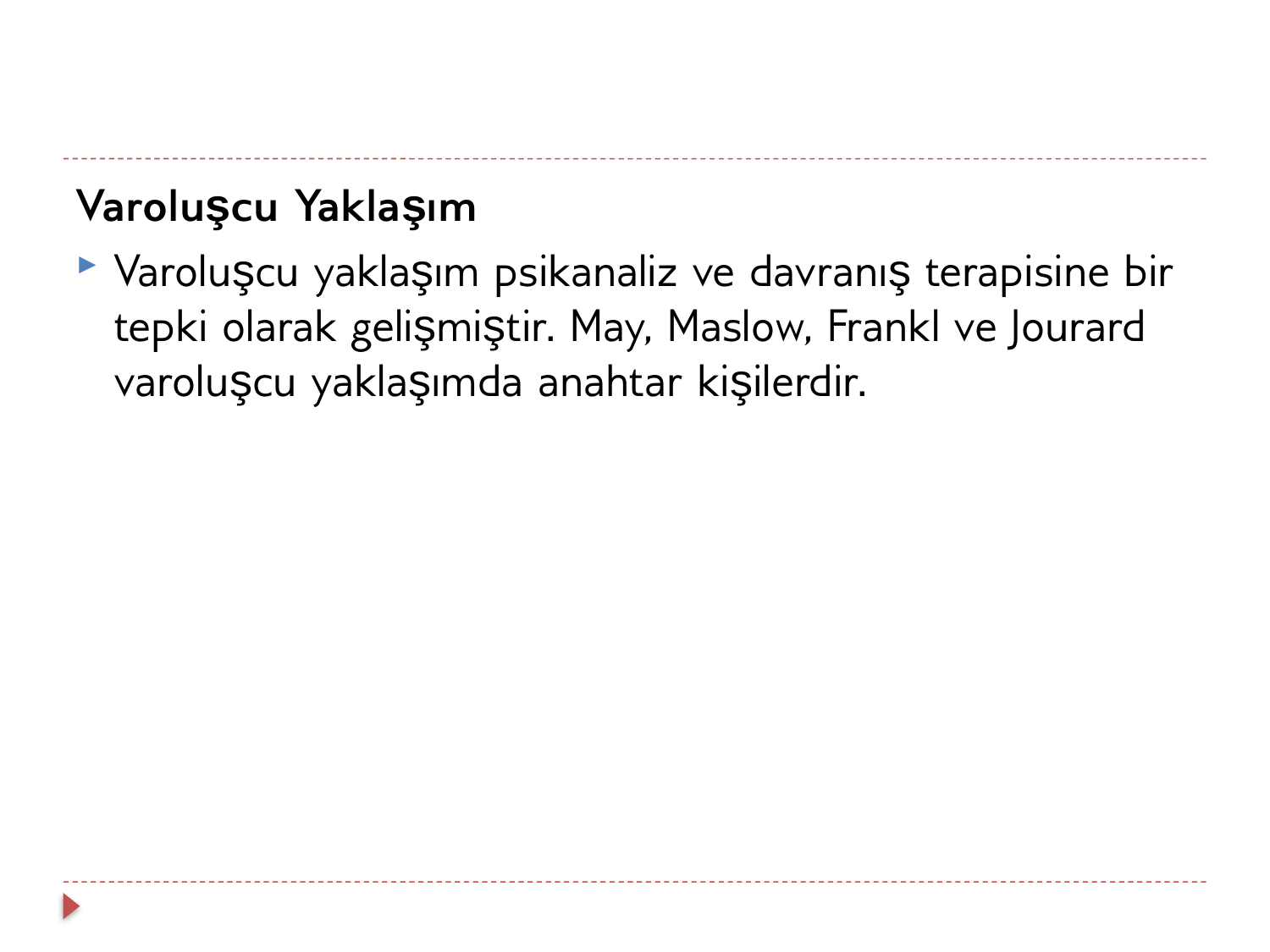

Varoluşcu Yaklaşım
Varoluşcu yaklaşım psikanaliz ve davranış terapisine bir tepki olarak gelişmiştir. May, Maslow, Frankl ve Jourard varoluşcu yaklaşımda anahtar kişilerdir.